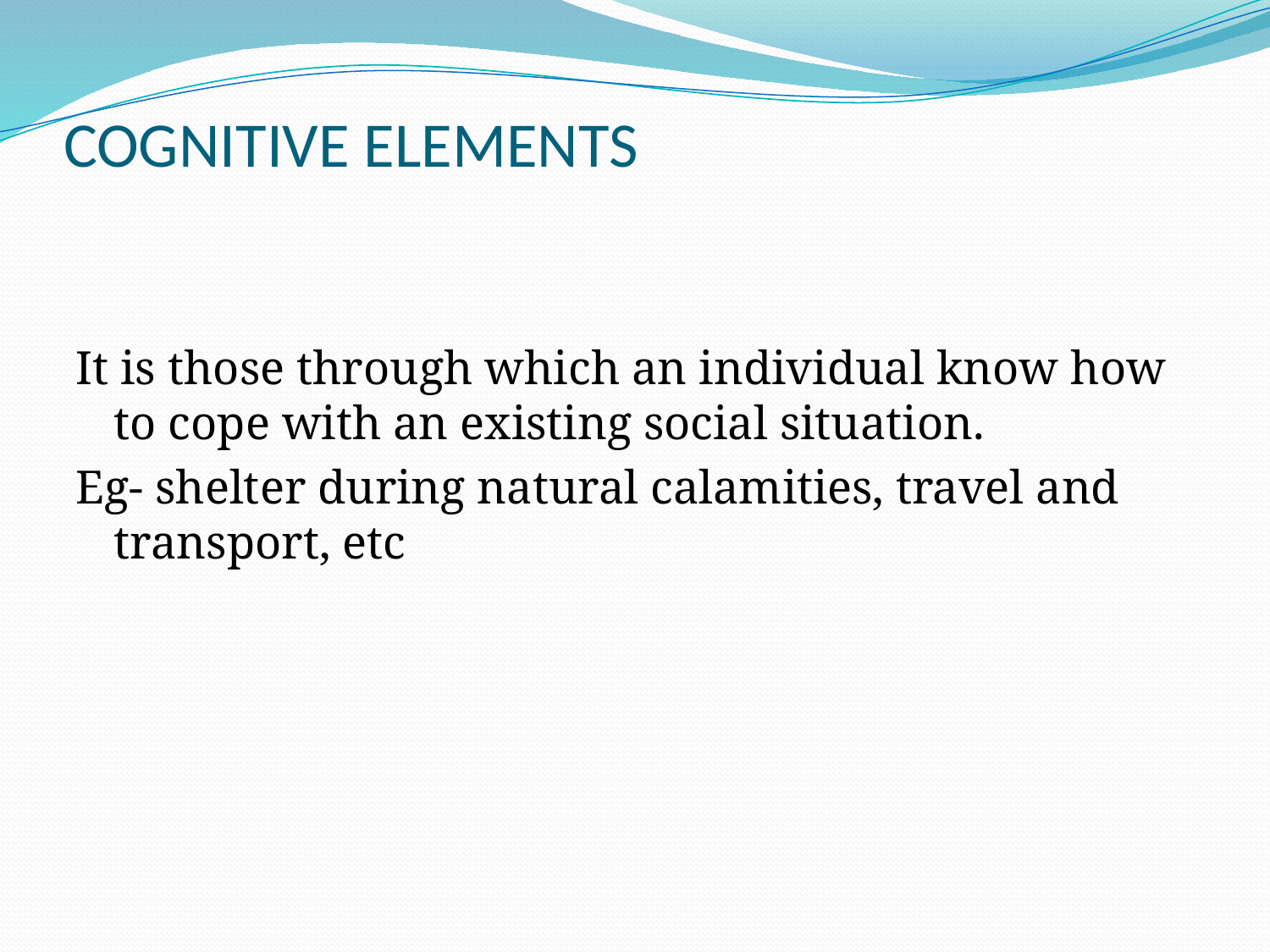

# COGNITIVE ELEMENTS

It is those through which an individual know how to cope with an existing social situation.
Eg- shelter during natural calamities, travel and transport, etc